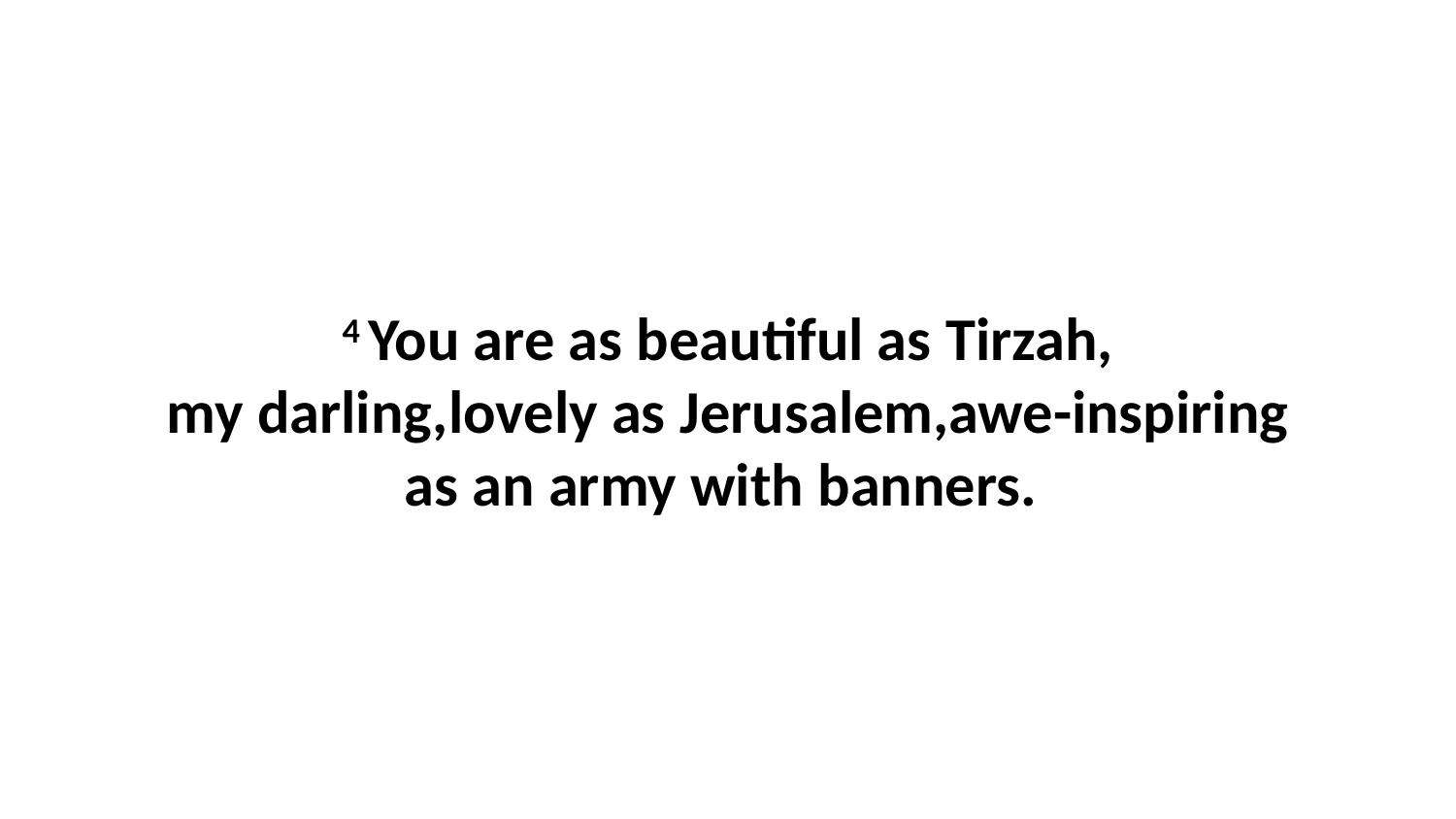

4 You are as beautiful as Tirzah, my darling,lovely as Jerusalem,awe-inspiring as an army with banners.